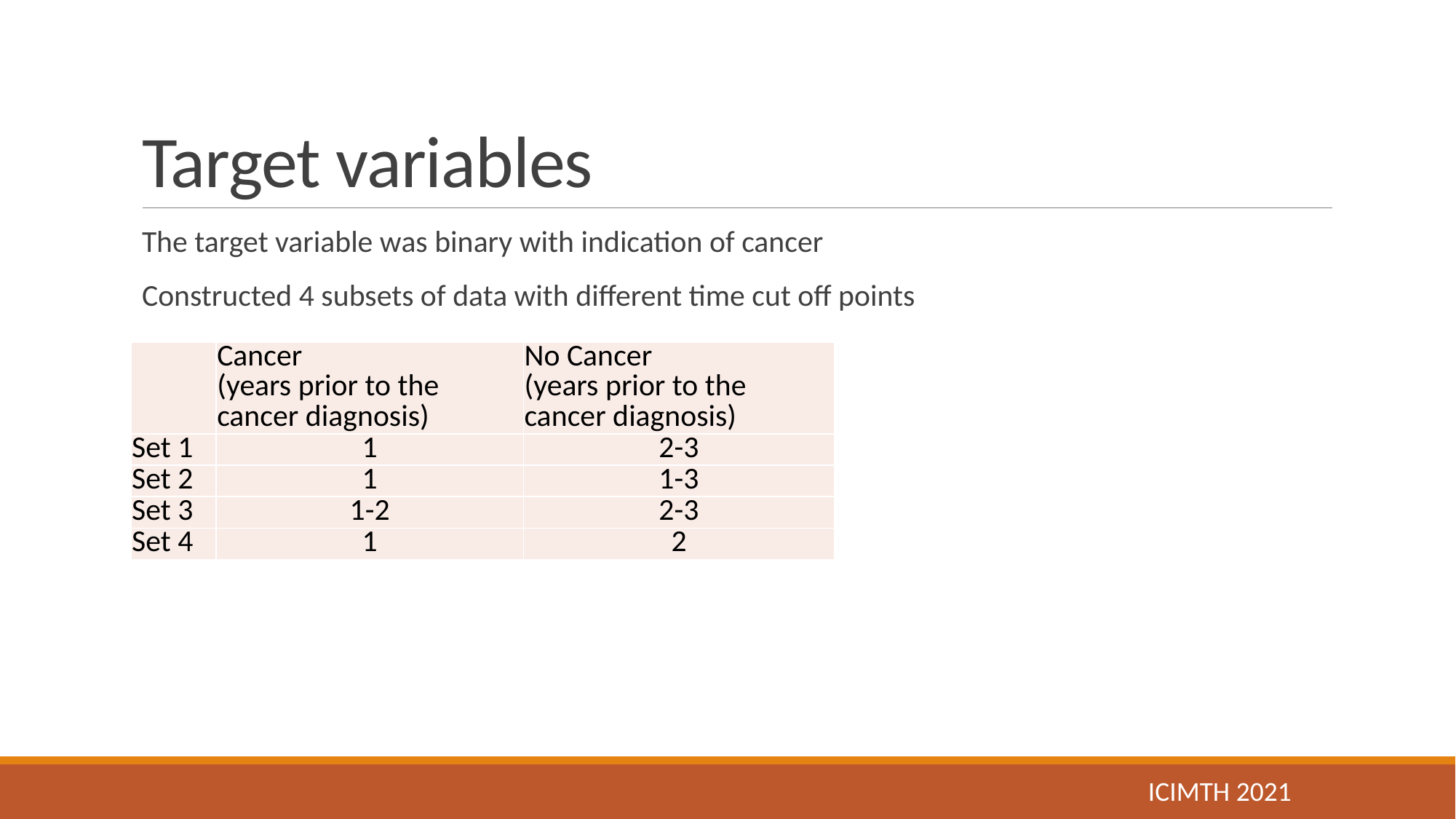

# Target variables
The target variable was binary with indication of cancer
Constructed 4 subsets of data with different time cut off points

|  | Cancer (years prior to the cancer diagnosis) | No Cancer (years prior to the cancer diagnosis) |
| --- | --- | --- |
| Set 1 | 1 | 2-3 |
| Set 2 | 1 | 1-3 |
| Set 3 | 1-2 | 2-3 |
| Set 4 | 1 | 2 |
ICIMTH 2021